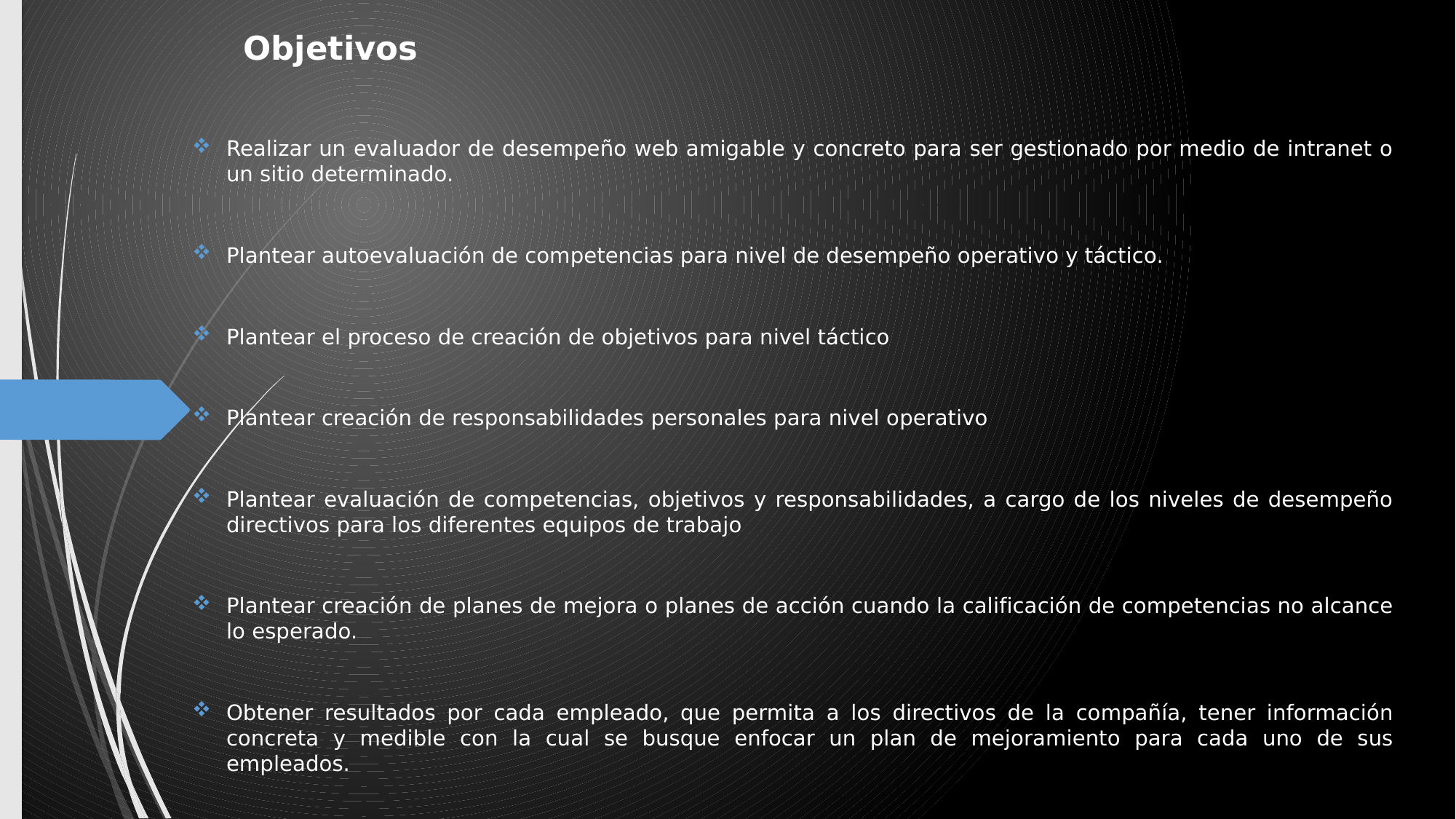

# Objetivos

Realizar un evaluador de desempeño web amigable y concreto para ser gestionado por medio de intranet o un sitio determinado.

Plantear autoevaluación de competencias para nivel de desempeño operativo y táctico.

Plantear el proceso de creación de objetivos para nivel táctico

Plantear creación de responsabilidades personales para nivel operativo

Plantear evaluación de competencias, objetivos y responsabilidades, a cargo de los niveles de desempeño directivos para los diferentes equipos de trabajo

Plantear creación de planes de mejora o planes de acción cuando la calificación de competencias no alcance lo esperado.

Obtener resultados por cada empleado, que permita a los directivos de la compañía, tener información concreta y medible con la cual se busque enfocar un plan de mejoramiento para cada uno de sus empleados.